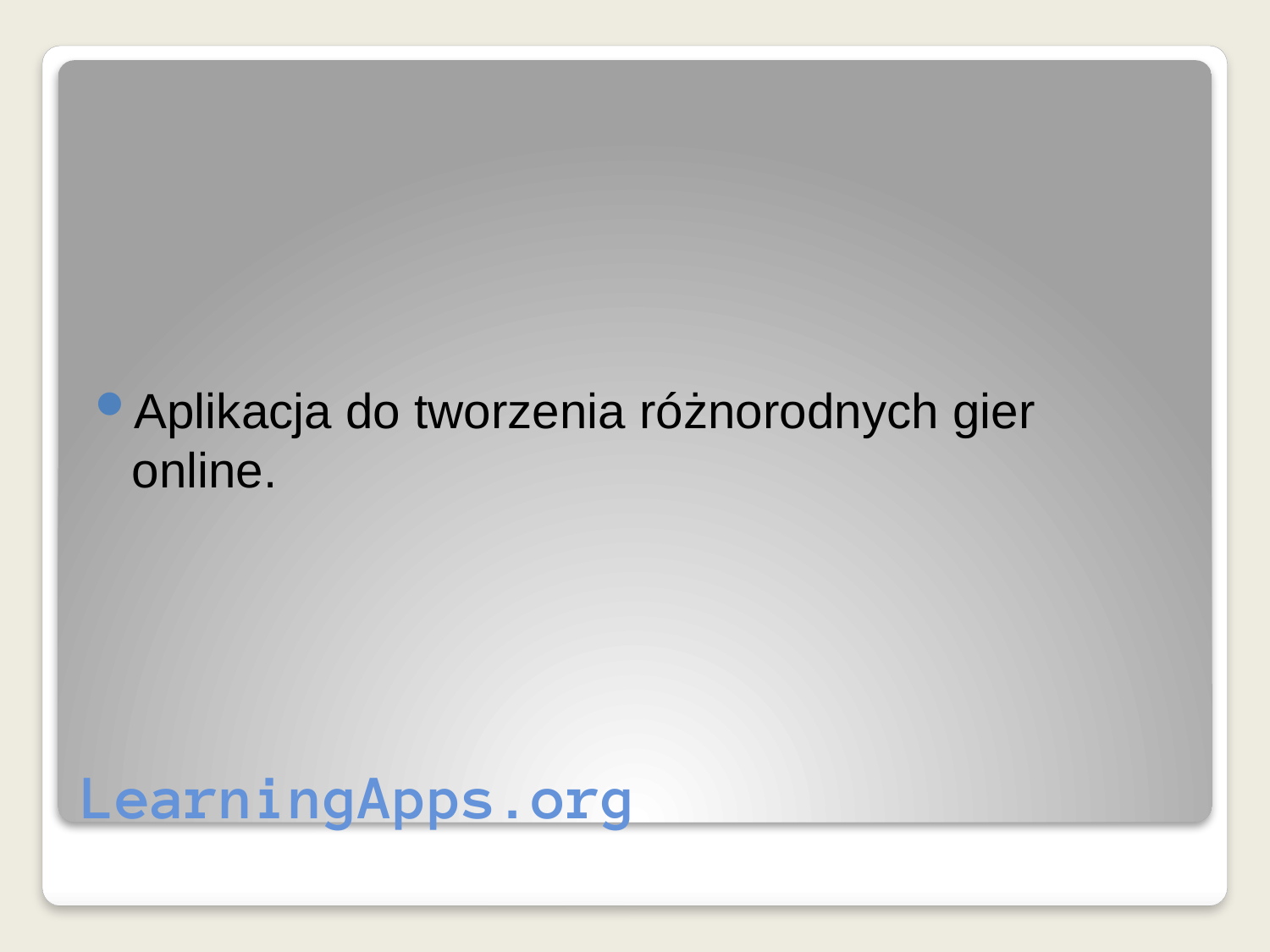

Aplikacja do tworzenia różnorodnych gier online.
# LearningApps.org